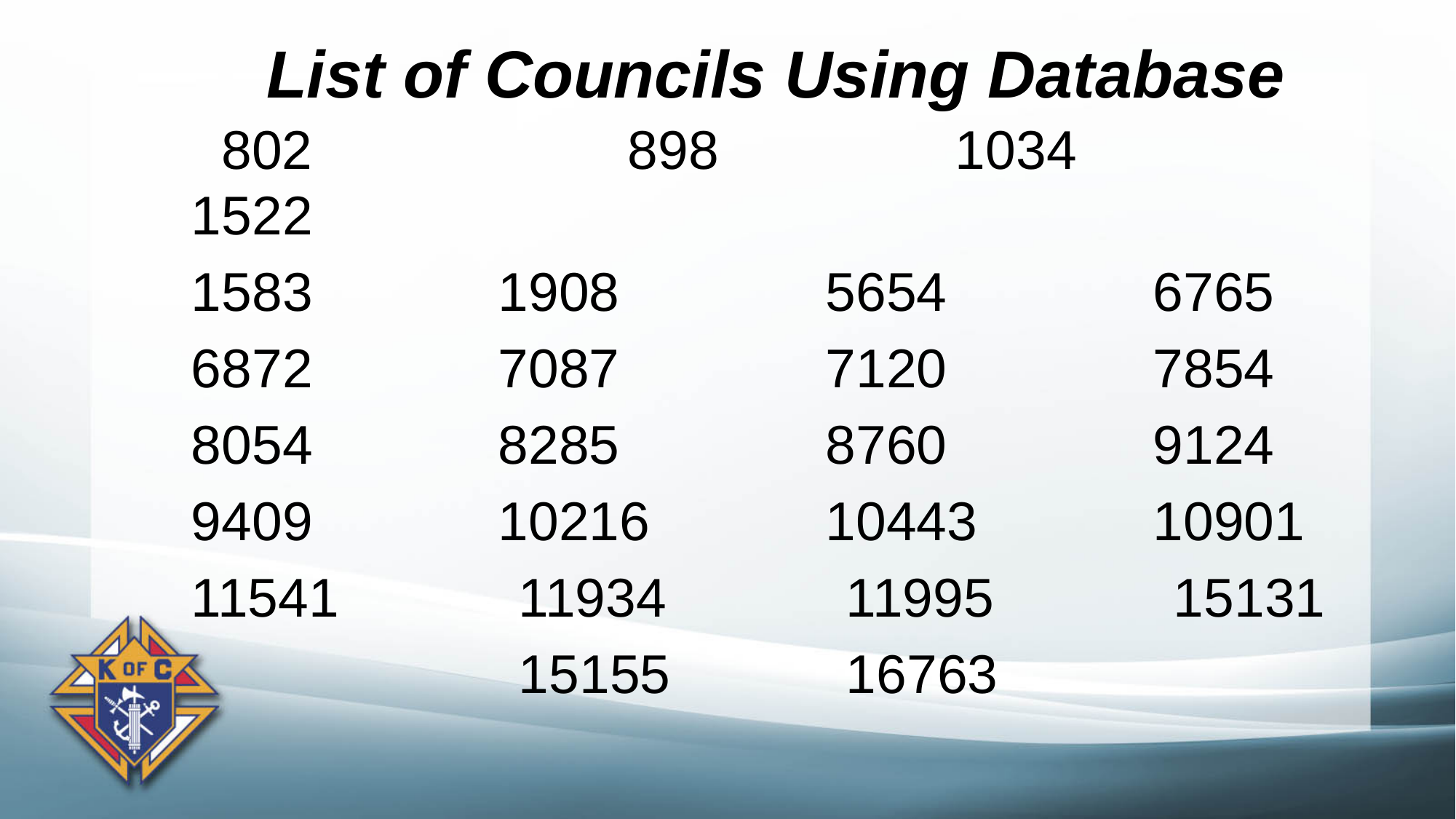

# List of Councils Using Database
  802			898			1034		1522
 		1908		5654		6765
 		7087		7120		7854
 		8285		8760		9124
 		10216		10443		10901
11541		11934		11995		15131
			15155		16763